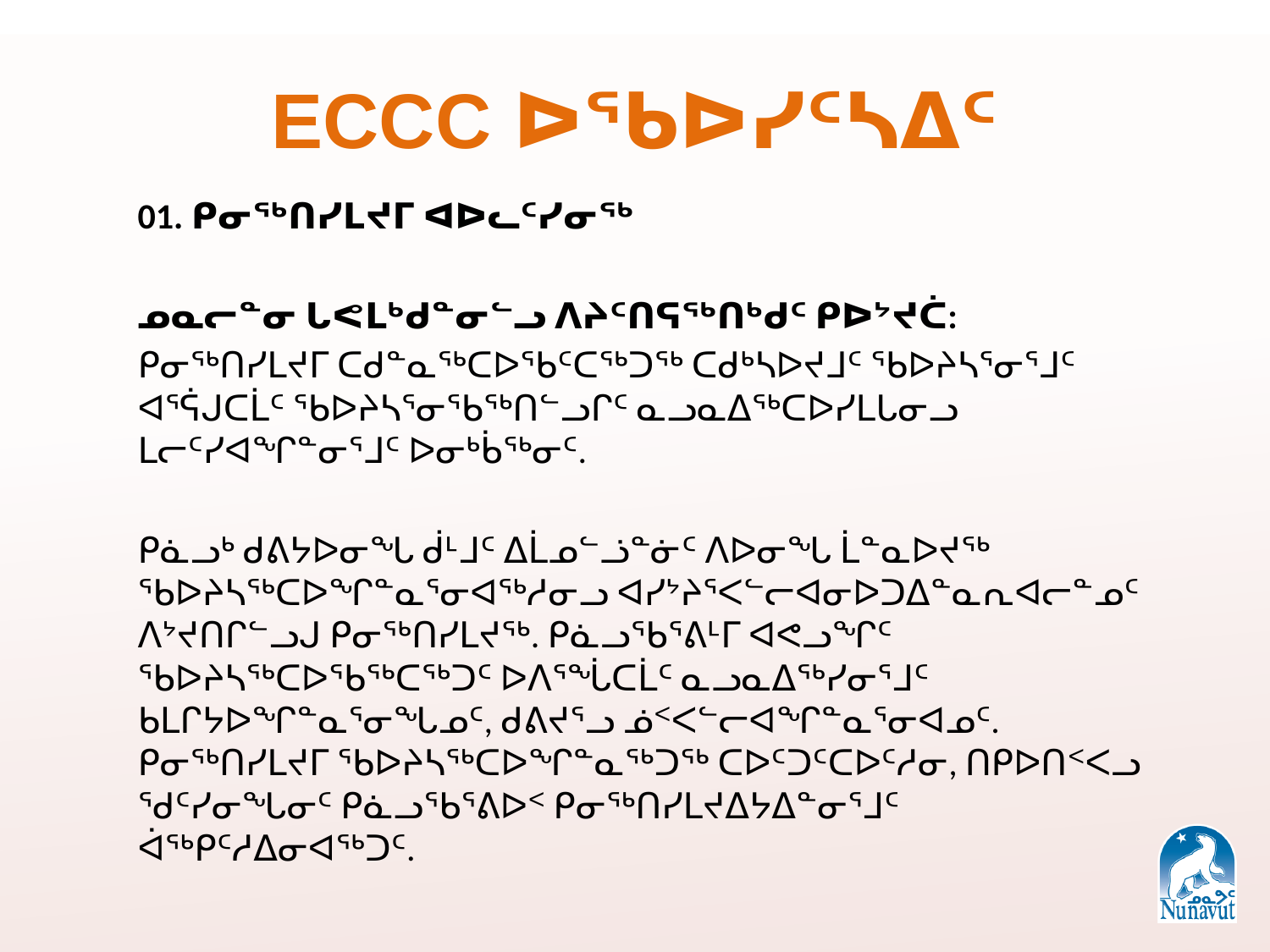

# ECCC ᐅᖃᐅᓯᑦᓴᐃᑦ
01. ᑭᓂᖅᑎᓯᒪᔪᒥ ᐊᐅᓚᑦᓯᓂᖅ

ᓄᓇᓕᓐᓂ ᒐᕙᒪᒃᑯᓐᓂᓪᓗ ᐱᔨᑦᑎᕋᖅᑎᒃᑯᑦ ᑭᐅᔾᔪᑖ:
ᑭᓂᖅᑎᓯᒪᔪᒥ ᑕᑯᓐᓇᖅᑕᐅᖃᑦᑕᖅᑐᖅ ᑕᑯᒃᓴᐅᔪᒧᑦ ᖃᐅᔨᓴᕐᓂᕐᒧᑦ ᐊᕐᕌᒍᑕᒫᑦ ᖃᐅᔨᓴᕐᓂᖃᖅᑎᓪᓗᒋᑦ ᓇᓗᓇᐃᖅᑕᐅᓯᒪᒐᓂᓗ ᒪᓕᑦᓯᐊᖏᓐᓂᕐᒧᑦ ᐅᓂᒃᑳᖅᓂᑦ.

ᑭᓈᓗᒃ ᑯᕕᔭᐅᓂᖓ ᑰᒻᒧᑦ ᐃᒫᓄᓪᓘᓐᓃᑦ ᐱᐅᓂᖓ ᒫᓐᓇᐅᔪᖅ ᖃᐅᔨᓴᖅᑕᐅᖏᓐᓇᕐᓂᐊᖅᓱᓂᓗ ᐊᓯᔾᔨᕐᐸᓪᓕᐊᓂᐅᑐᐃᓐᓇᕆᐊᓕᓐᓄᑦ ᐱᔾᔪᑎᒋᓪᓗᒍ ᑭᓂᖅᑎᓯᒪᔪᖅ. ᑭᓈᓗᖃᕐᕕᒻᒥ ᐊᕙᓗᖏᑦ ᖃᐅᔨᓴᖅᑕᐅᖃᖅᑕᖅᑐᑦ ᐅᐱᕐᖔᑕᒫᑦ ᓇᓗᓇᐃᖅᓯᓂᕐᒧᑦ ᑲᒪᒋᔭᐅᖏᓐᓇᕐᓂᖓᓄᑦ, ᑯᕕᔪᕐᓗ ᓅᑉᐸᓪᓕᐊᖏᓐᓇᕐᓂᐊᓄᑦ. ᑭᓂᖅᑎᓯᒪᔪᒥ ᖃᐅᔨᓴᖅᑕᐅᖏᓐᓇᖅᑐᖅ ᑕᐅᑦᑐᑦᑕᐅᑦᓱᓂ, ᑎᑭᐅᑎᑉᐸᓗ ᖁᑦᓯᓂᖓᓂᑦ ᑭᓈᓗᖃᕐᕕᐅᑉ ᑭᓂᖅᑎᓯᒪᔪᐃᔭᐃᓐᓂᕐᒧᑦ ᐋᖅᑭᑦᓱᐃᓂᐊᖅᑐᑦ.